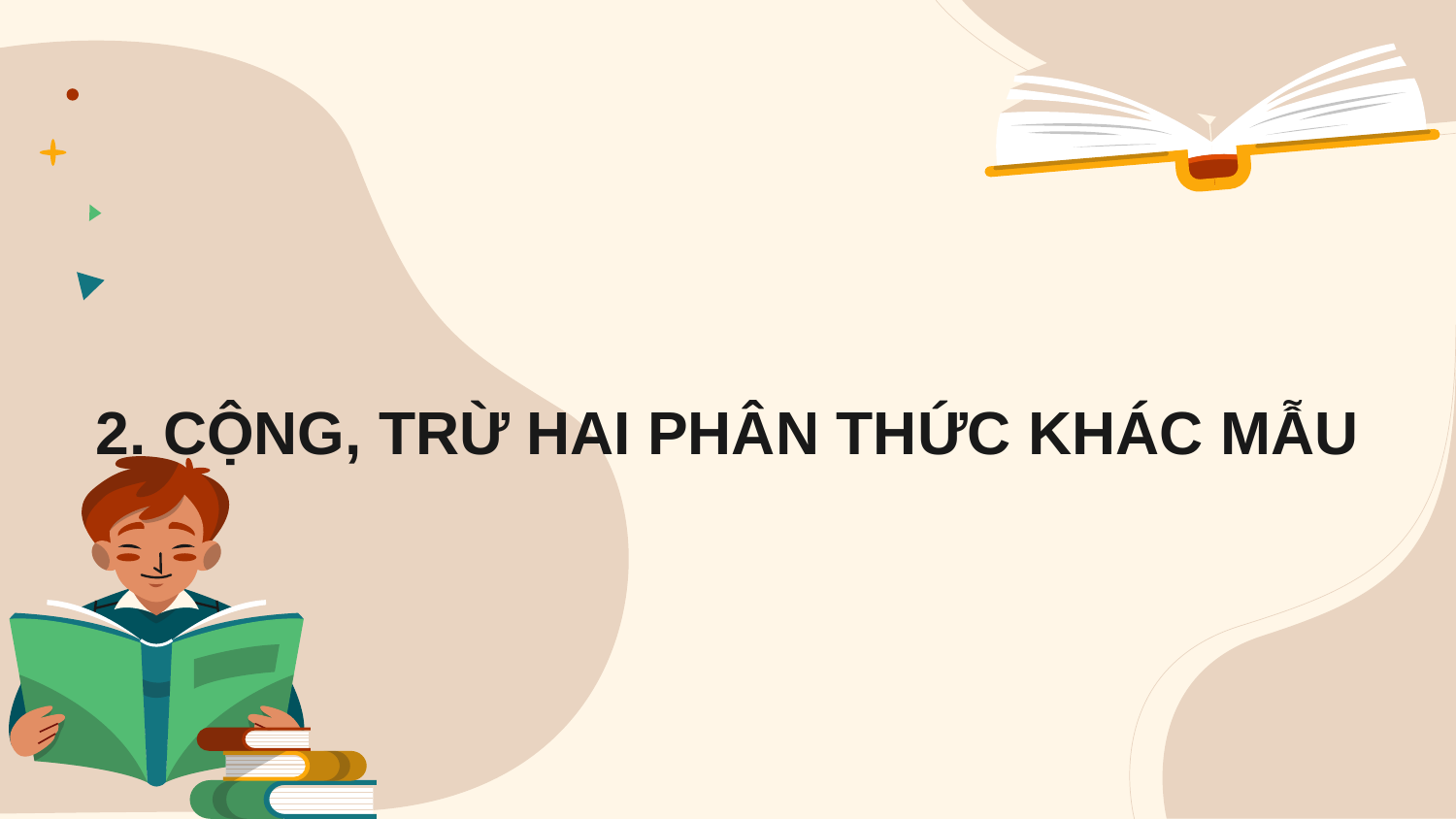

2. CỘNG, TRỪ HAI PHÂN THỨC KHÁC MẪU